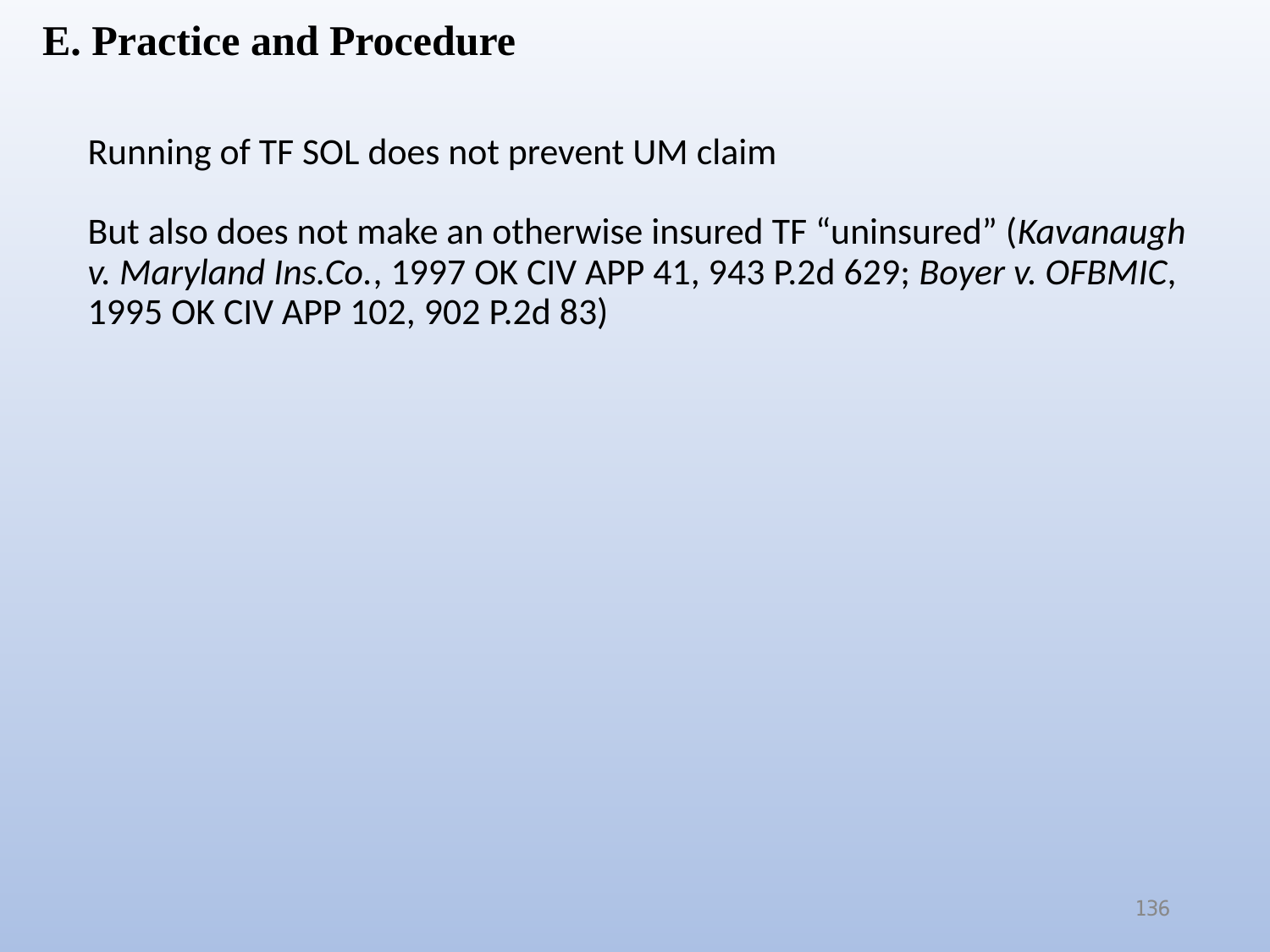

E. Practice and Procedure
Running of TF SOL does not prevent UM claim

But also does not make an otherwise insured TF “uninsured” (Kavanaugh v. Maryland Ins.Co., 1997 OK CIV APP 41, 943 P.2d 629; Boyer v. OFBMIC, 1995 OK CIV APP 102, 902 P.2d 83)

136